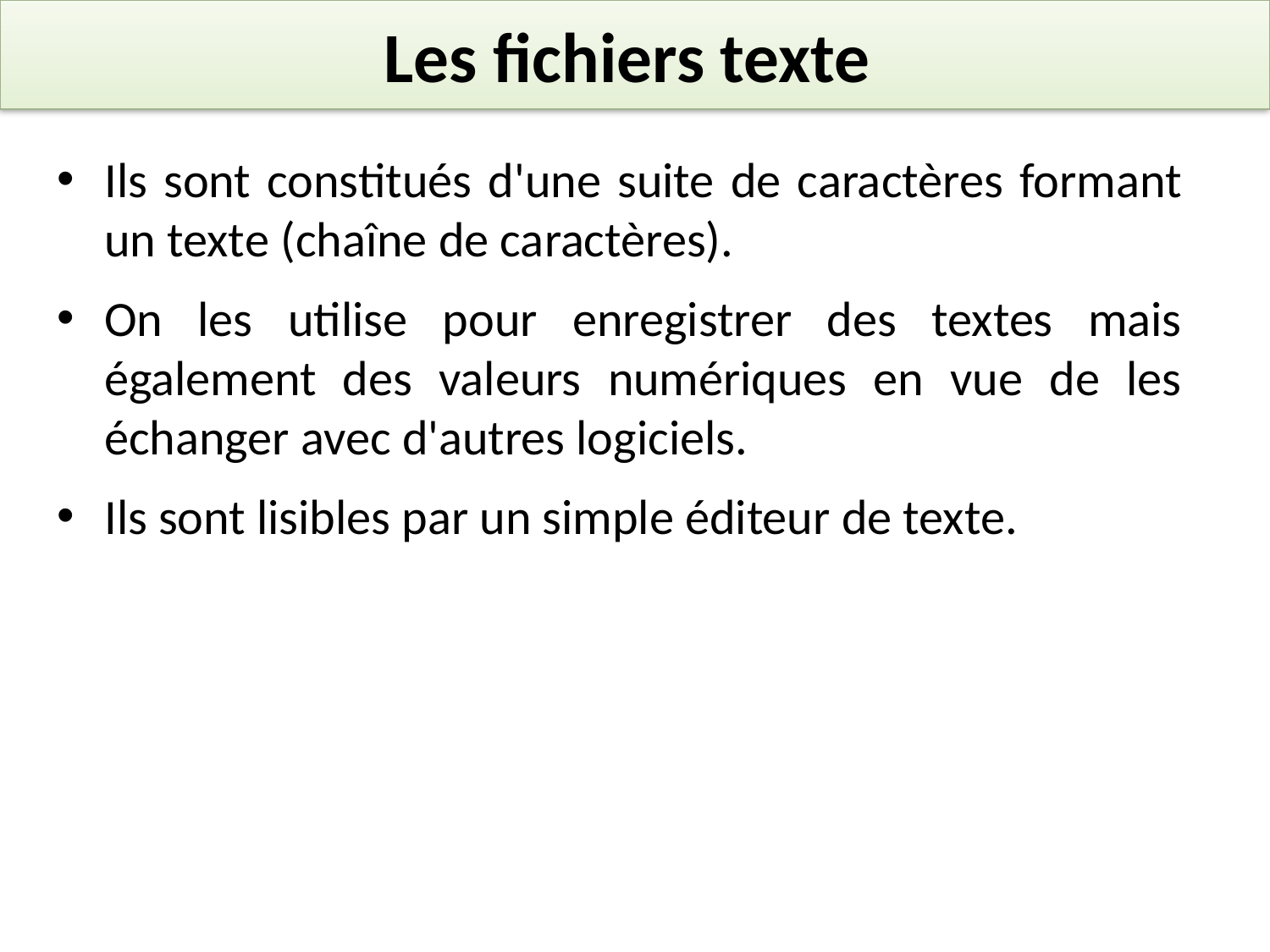

# Les fichiers texte
Ils sont constitués d'une suite de caractères formant un texte (chaîne de caractères).
On les utilise pour enregistrer des textes mais également des valeurs numériques en vue de les échanger avec d'autres logiciels.
Ils sont lisibles par un simple éditeur de texte.